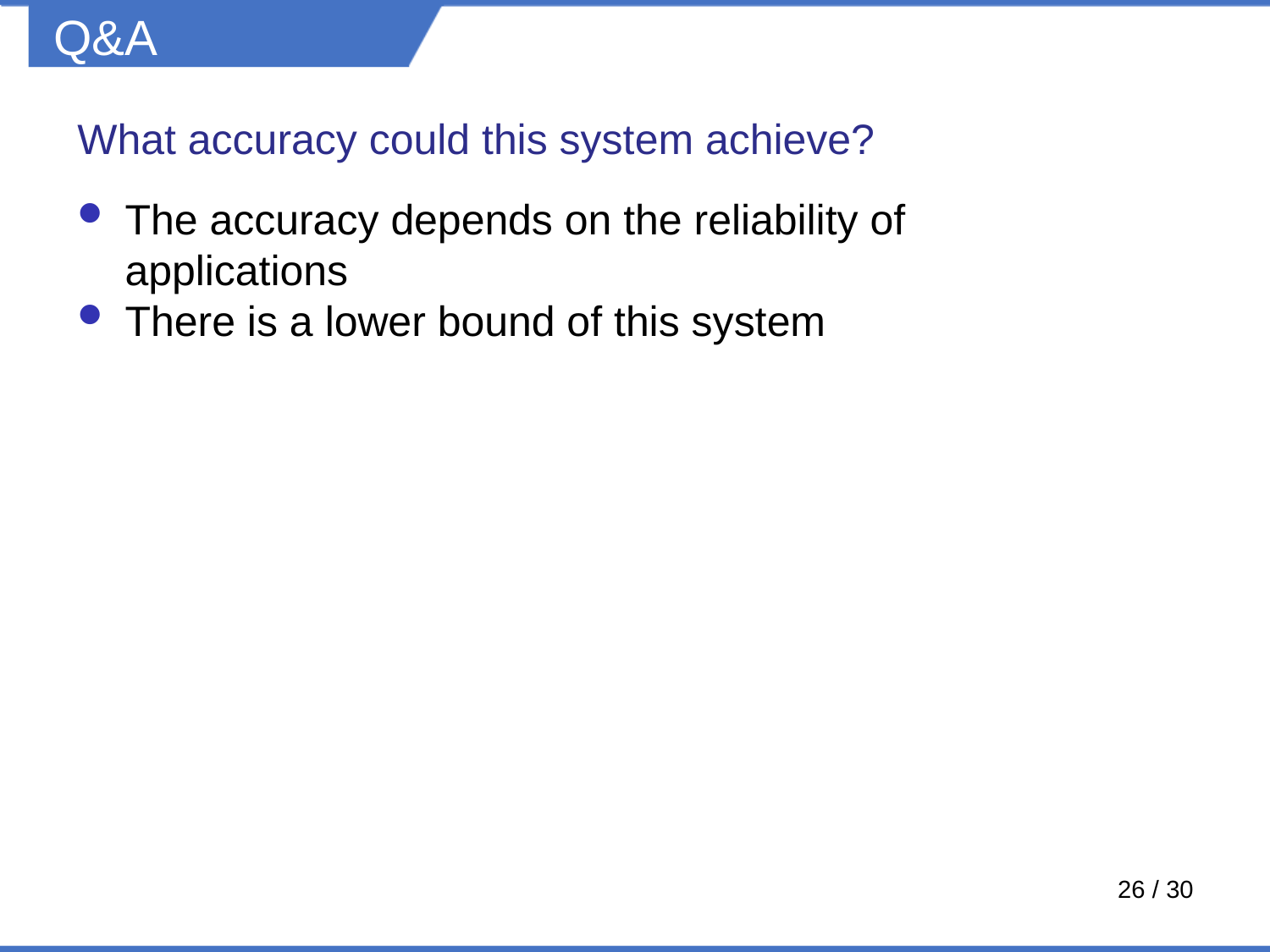

Q&A
What accuracy could this system achieve?

The accuracy depends on the reliability of applications
There is a lower bound of this system
26 / 30